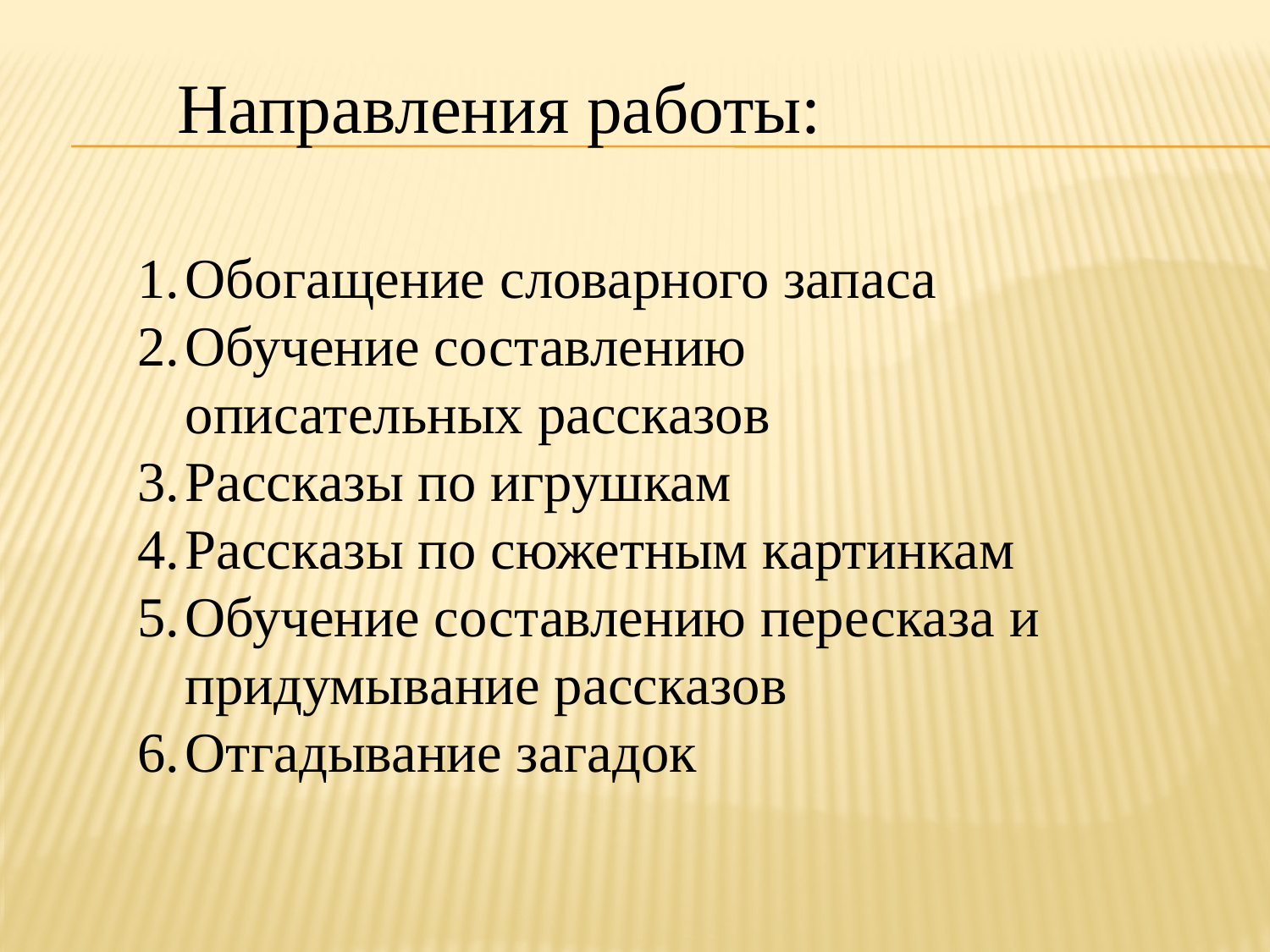

Направления работы:
Обогащение словарного запаса
Обучение составлению описательных рассказов
Рассказы по игрушкам
Рассказы по сюжетным картинкам
Обучение составлению пересказа и придумывание рассказов
Отгадывание загадок